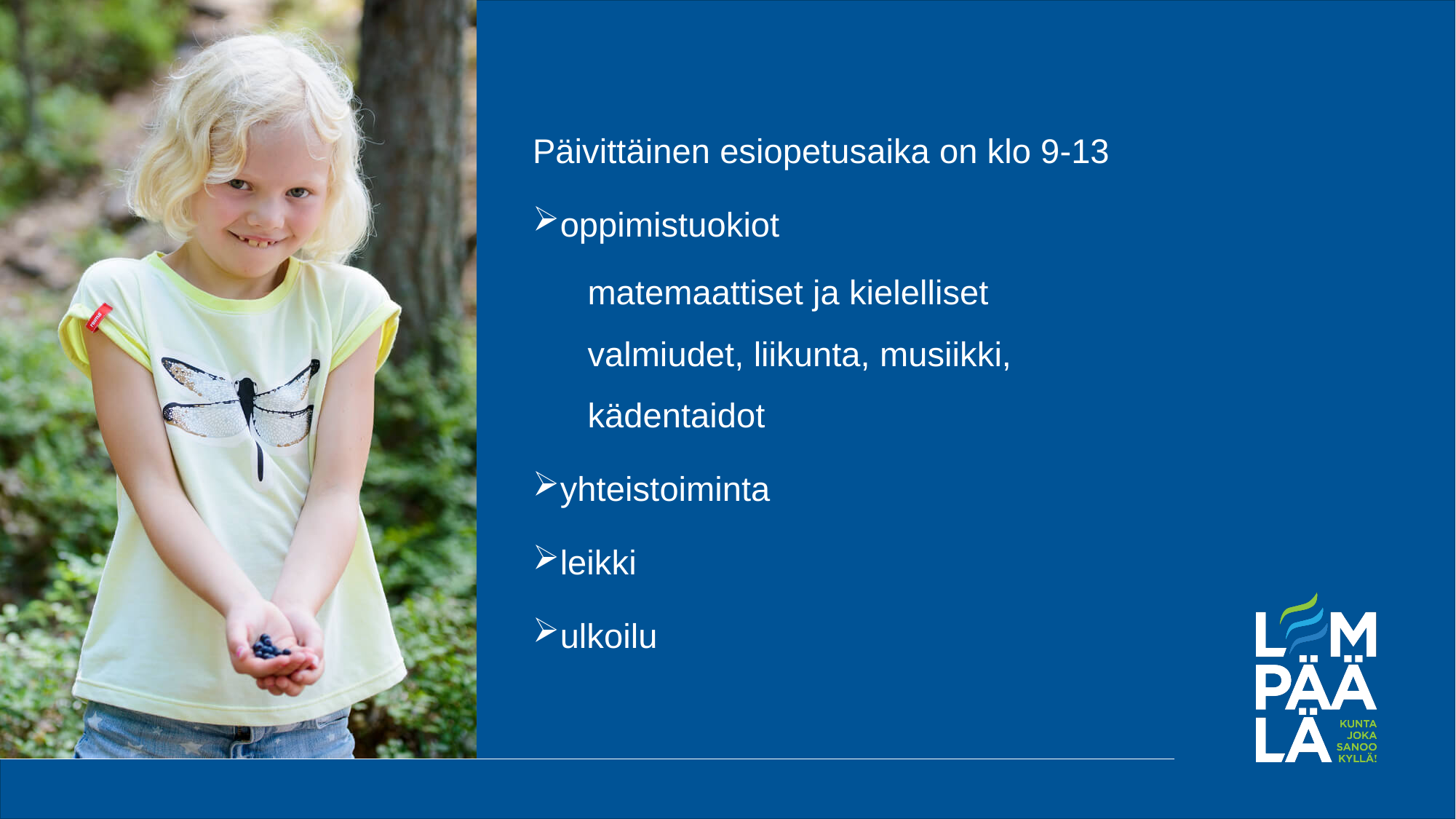

Päivittäinen esiopetusaika on klo 9-13
oppimistuokiot
matemaattiset ja kielelliset valmiudet, liikunta, musiikki, kädentaidot
yhteistoiminta
leikki
ulkoilu